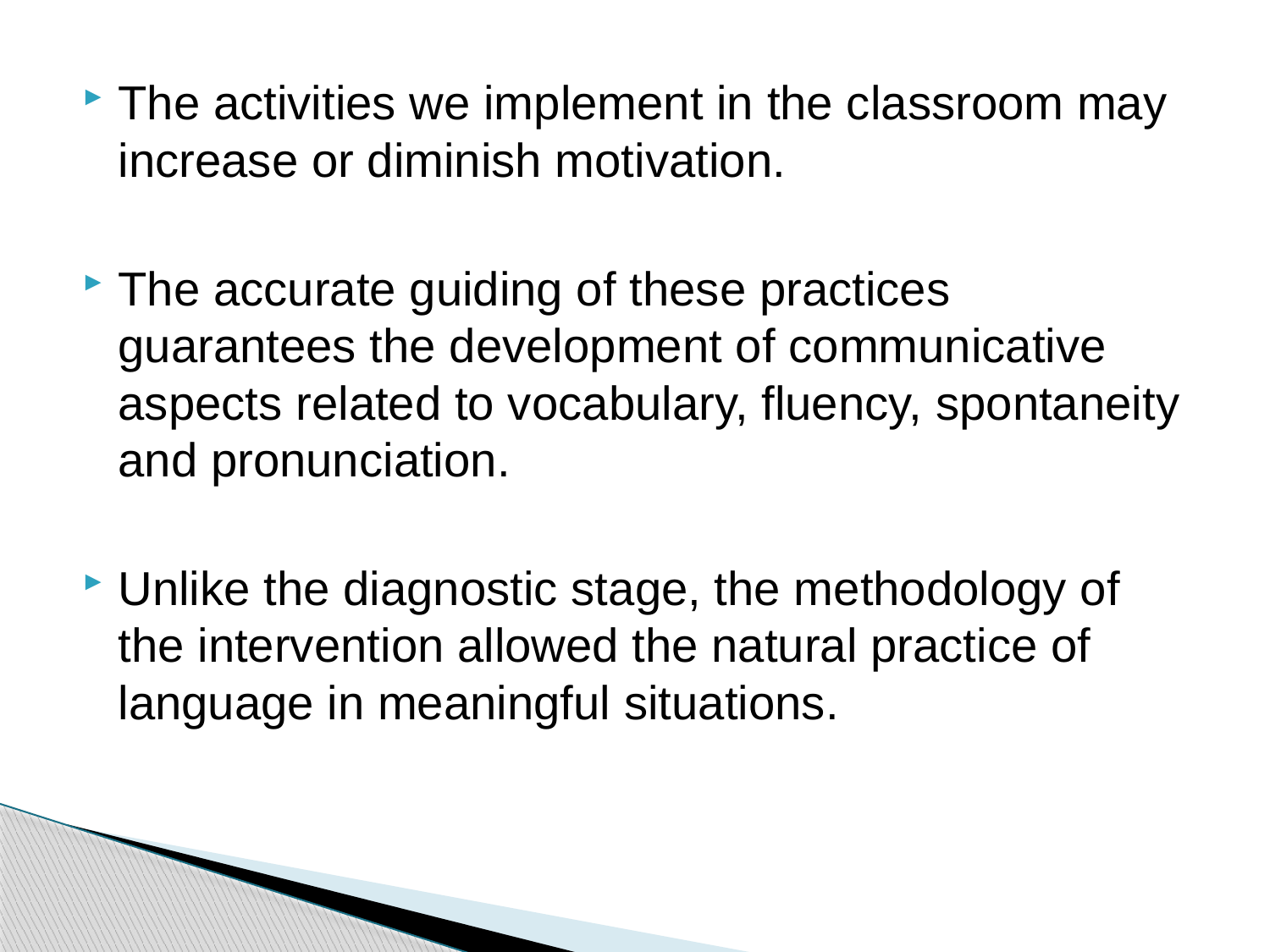

The activities we implement in the classroom may increase or diminish motivation.

The accurate guiding of these practices guarantees the development of communicative aspects related to vocabulary, fluency, spontaneity and pronunciation.

Unlike the diagnostic stage, the methodology of the intervention allowed the natural practice of language in meaningful situations.